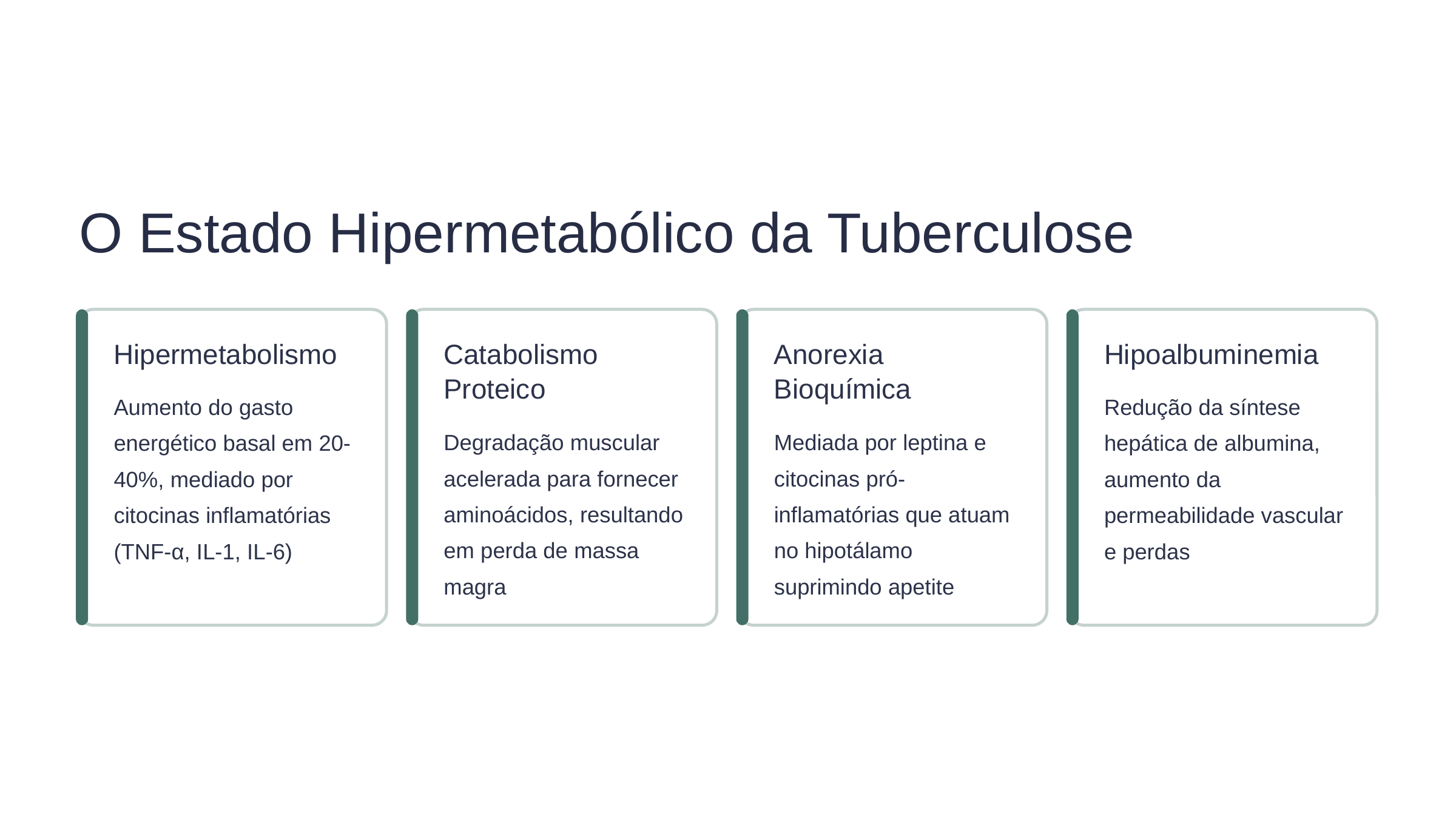

O Estado Hipermetabólico da Tuberculose

Hipermetabolismo
Catabolismo Proteico
Anorexia Bioquímica
Hipoalbuminemia
Aumento do gasto energético basal em 20-40%, mediado por citocinas inflamatórias (TNF-α, IL-1, IL-6)
Redução da síntese hepática de albumina, aumento da permeabilidade vascular e perdas
Degradação muscular acelerada para fornecer aminoácidos, resultando em perda de massa magra
Mediada por leptina e citocinas pró-inflamatórias que atuam no hipotálamo suprimindo apetite